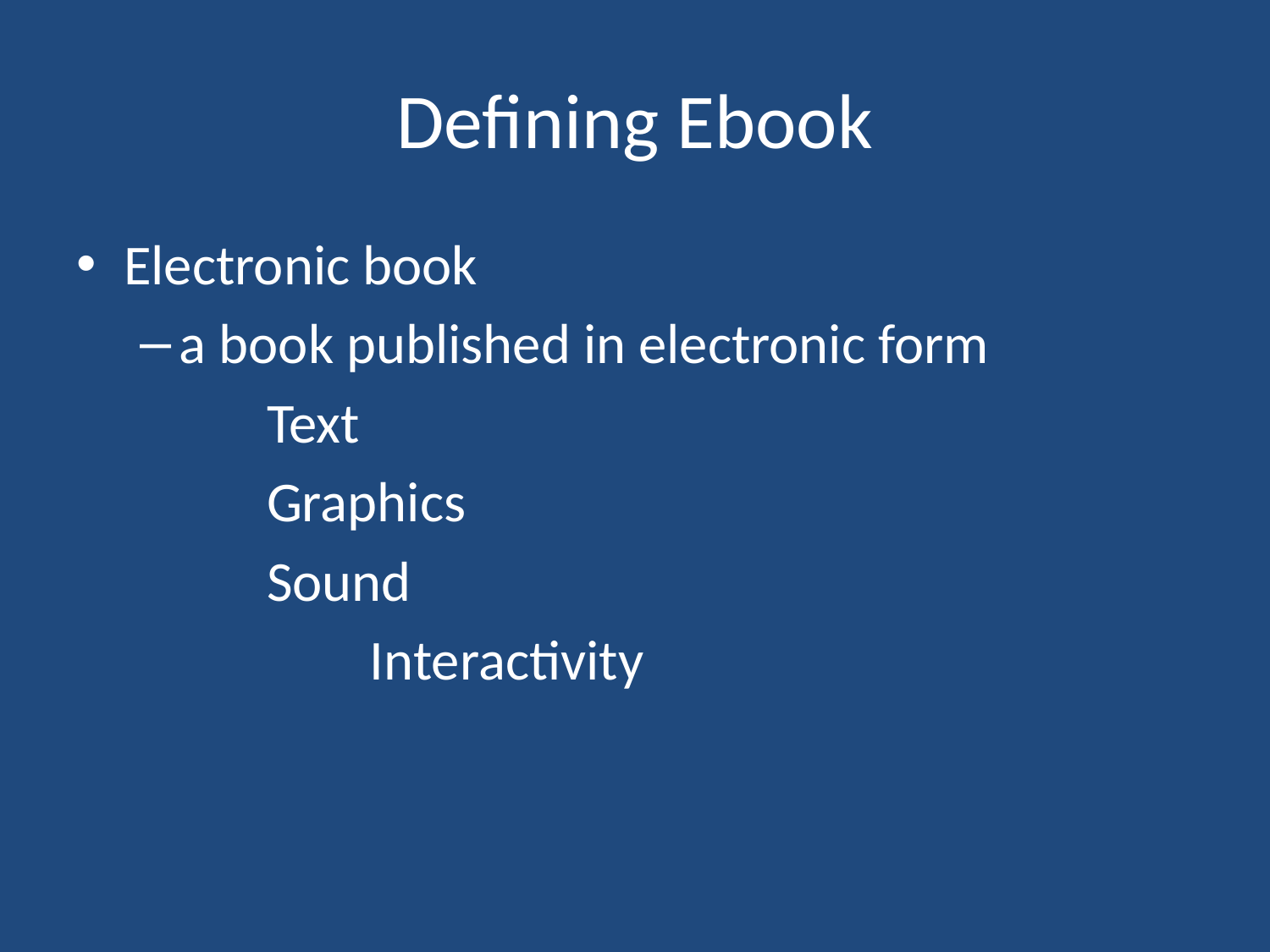

# Defining Ebook
Electronic book
a book published in electronic form
Text
Graphics
Sound
		     Interactivity